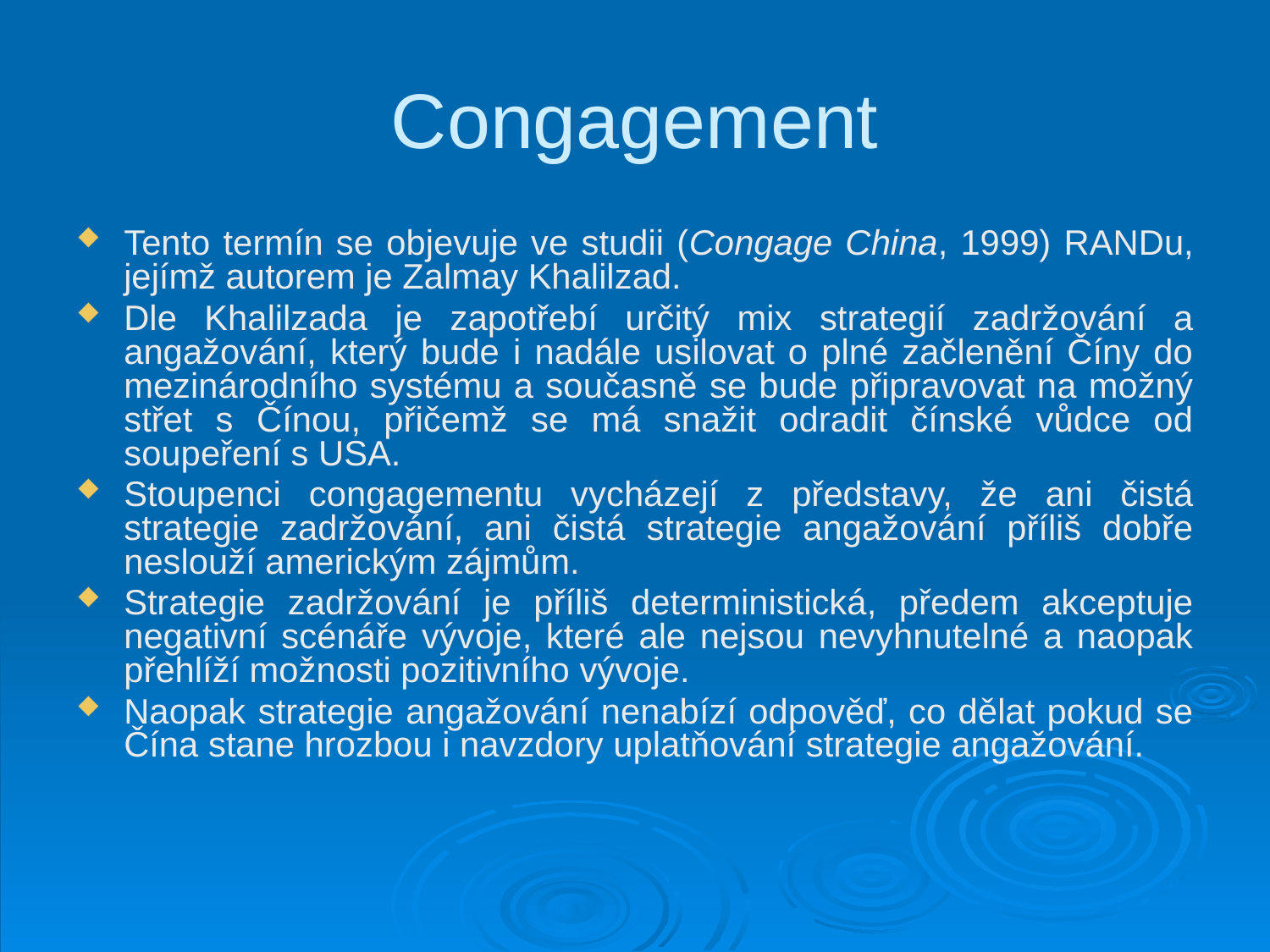

# Congagement
Tento termín se objevuje ve studii (Congage China, 1999) RANDu, jejímž autorem je Zalmay Khalilzad.
Dle Khalilzada je zapotřebí určitý mix strategií zadržování a angažování, který bude i nadále usilovat o plné začlenění Číny do mezinárodního systému a současně se bude připravovat na možný střet s Čínou, přičemž se má snažit odradit čínské vůdce od soupeření s USA.
Stoupenci congagementu vycházejí z představy, že ani čistá strategie zadržování, ani čistá strategie angažování příliš dobře neslouží americkým zájmům.
Strategie zadržování je příliš deterministická, předem akceptuje negativní scénáře vývoje, které ale nejsou nevyhnutelné a naopak přehlíží možnosti pozitivního vývoje.
Naopak strategie angažování nenabízí odpověď, co dělat pokud se Čína stane hrozbou i navzdory uplatňování strategie angažování.